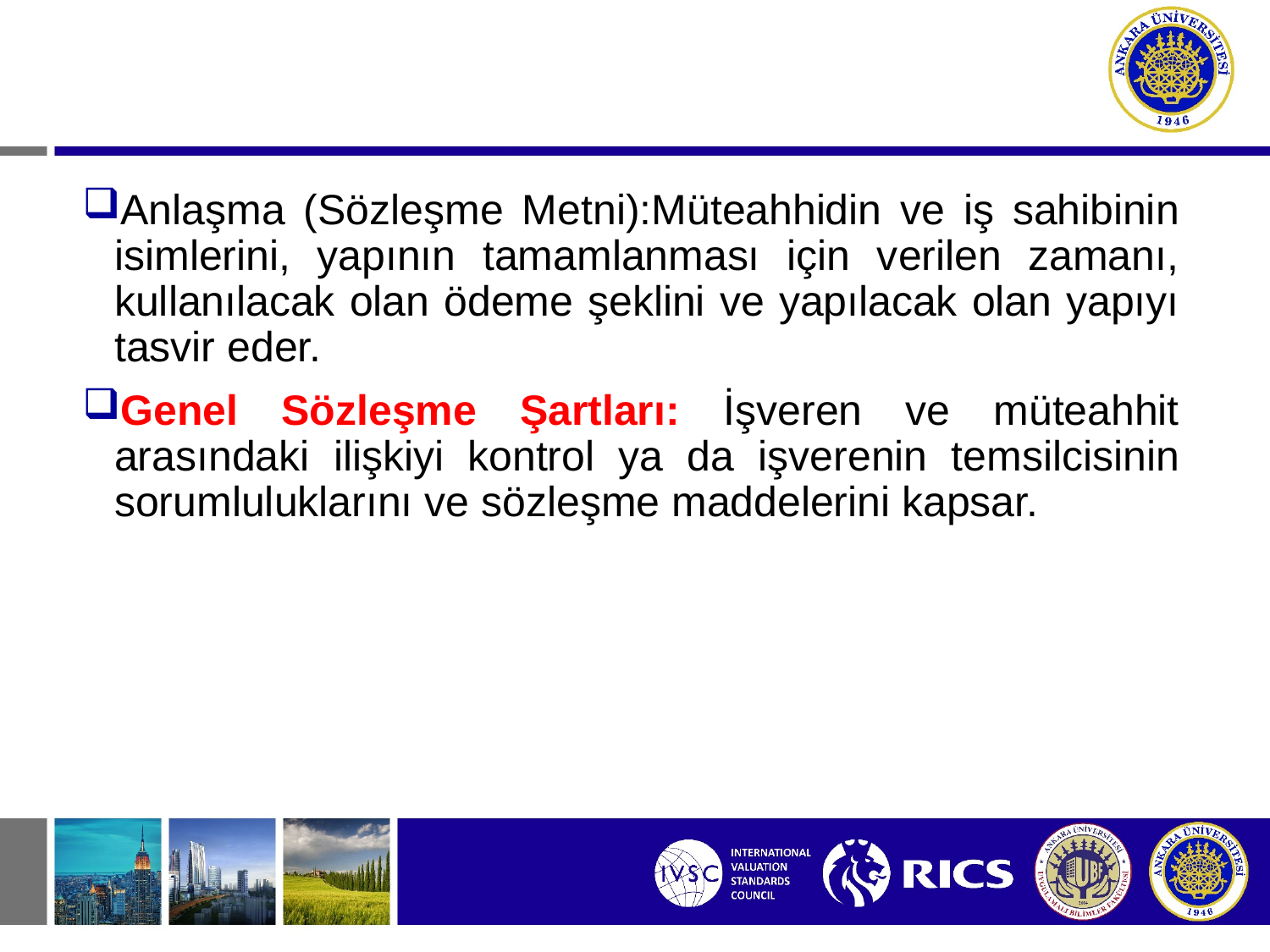

# İnşaat Sözleşmelerinin Organizasyonu
Anlaşma (Sözleşme Metni):Müteahhidin ve iş sahibinin isimlerini, yapının tamamlanması için verilen zamanı, kullanılacak olan ödeme şeklini ve yapılacak olan yapıyı tasvir eder.
Genel Sözleşme Şartları: İşveren ve müteahhit arasındaki ilişkiyi kontrol ya da işverenin temsilcisinin sorumluluklarını ve sözleşme maddelerini kapsar.